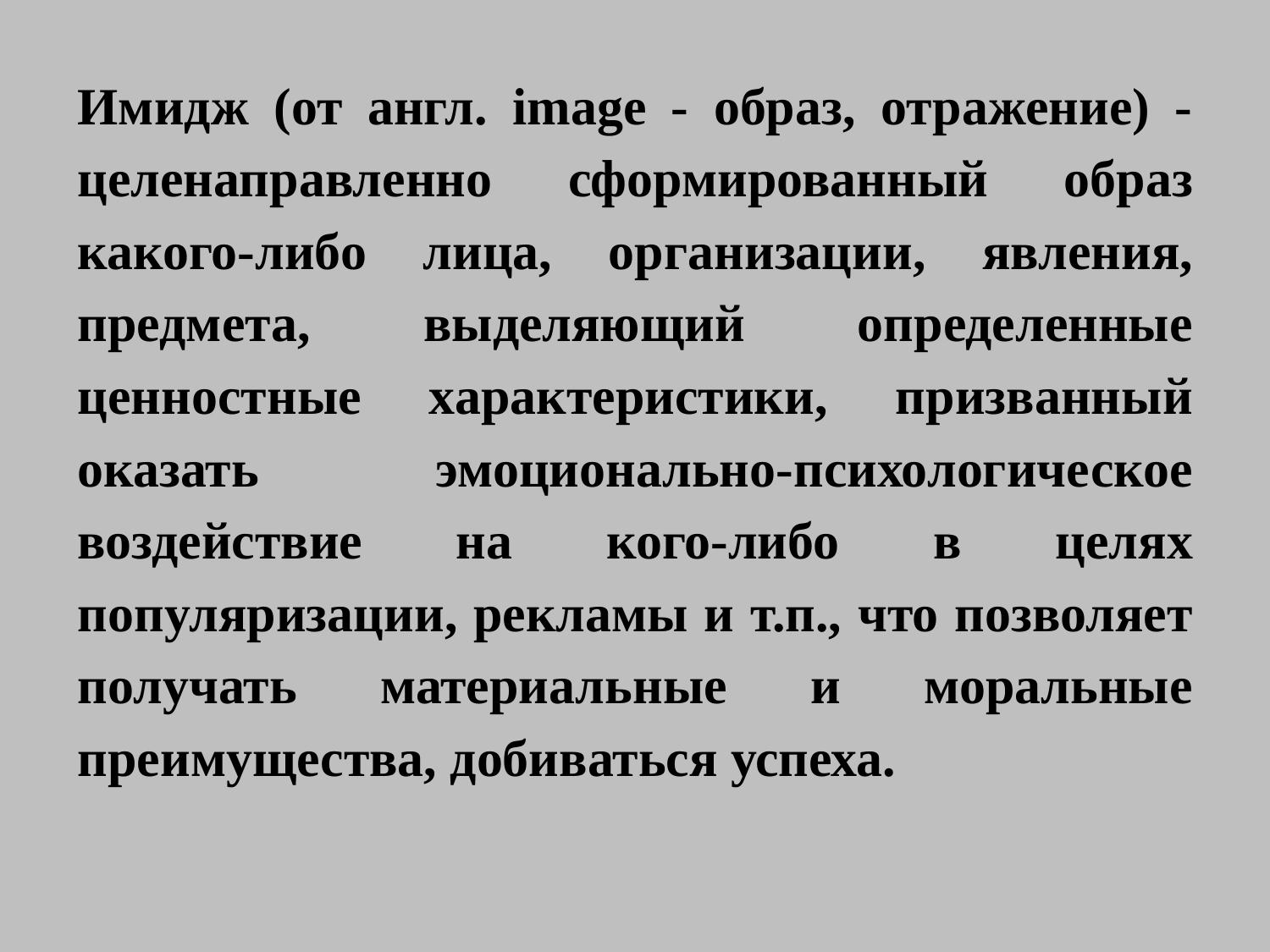

Имидж (от англ. image - образ, отражение) - целенаправленно сформированный образ какого-либо лица, организации, явления, предмета, выделяющий определенные ценностные характеристики, призванный оказать эмоционально-психологическое воздействие на кого-либо в целях популяризации, рекламы и т.п., что позволяет получать материальные и моральные преимущества, добиваться успеха.